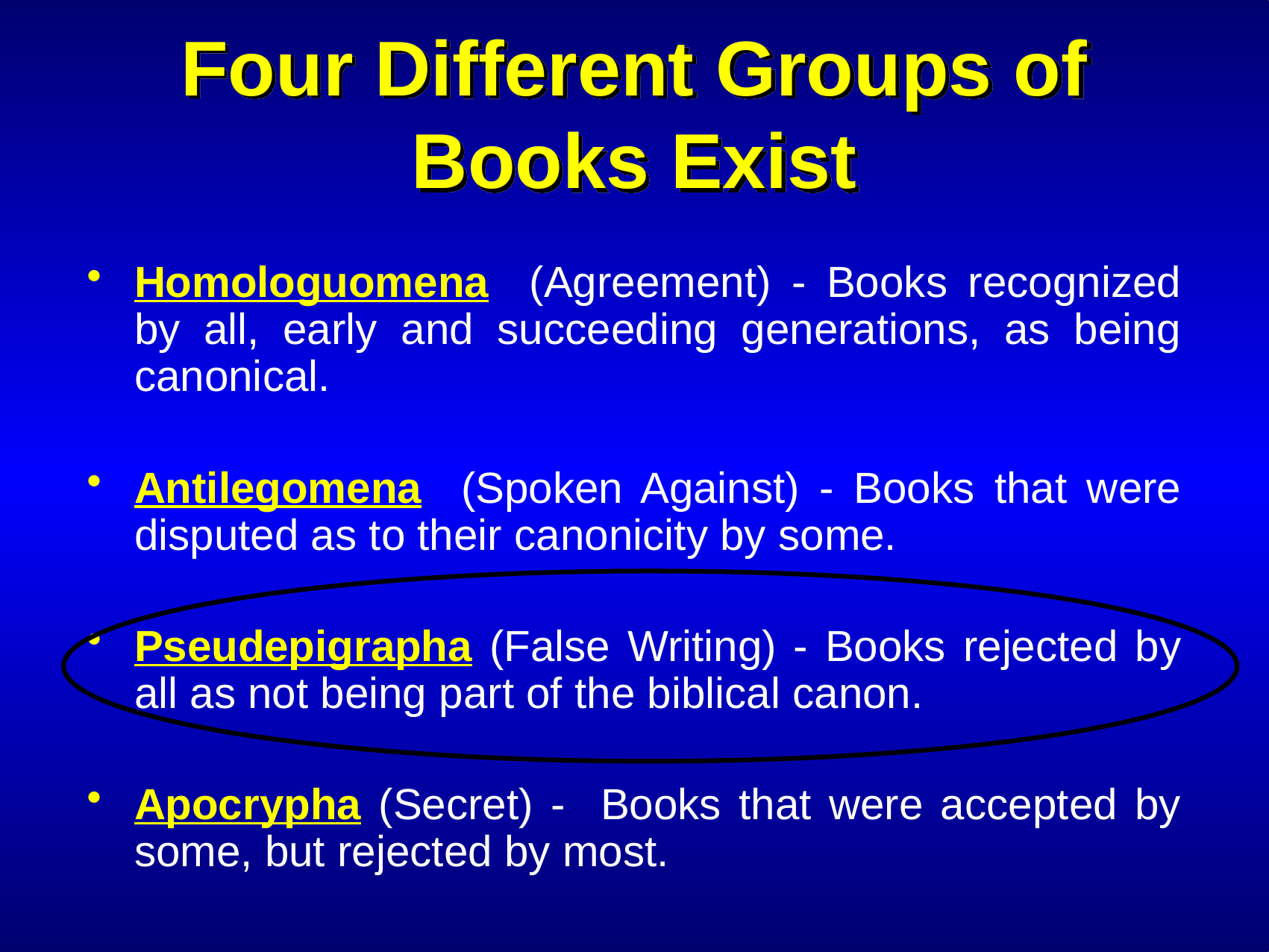

# Four Different Groups of Books Exist
Homologuomena  (Agreement) - Books recognized by all, early and succeeding generations, as being canonical.

Antilegomena  (Spoken Against) - Books that were disputed as to their canonicity by some.

Pseudepigrapha (False Writing) - Books rejected by all as not being part of the biblical canon.

Apocrypha (Secret) -  Books that were accepted by some, but rejected by most.